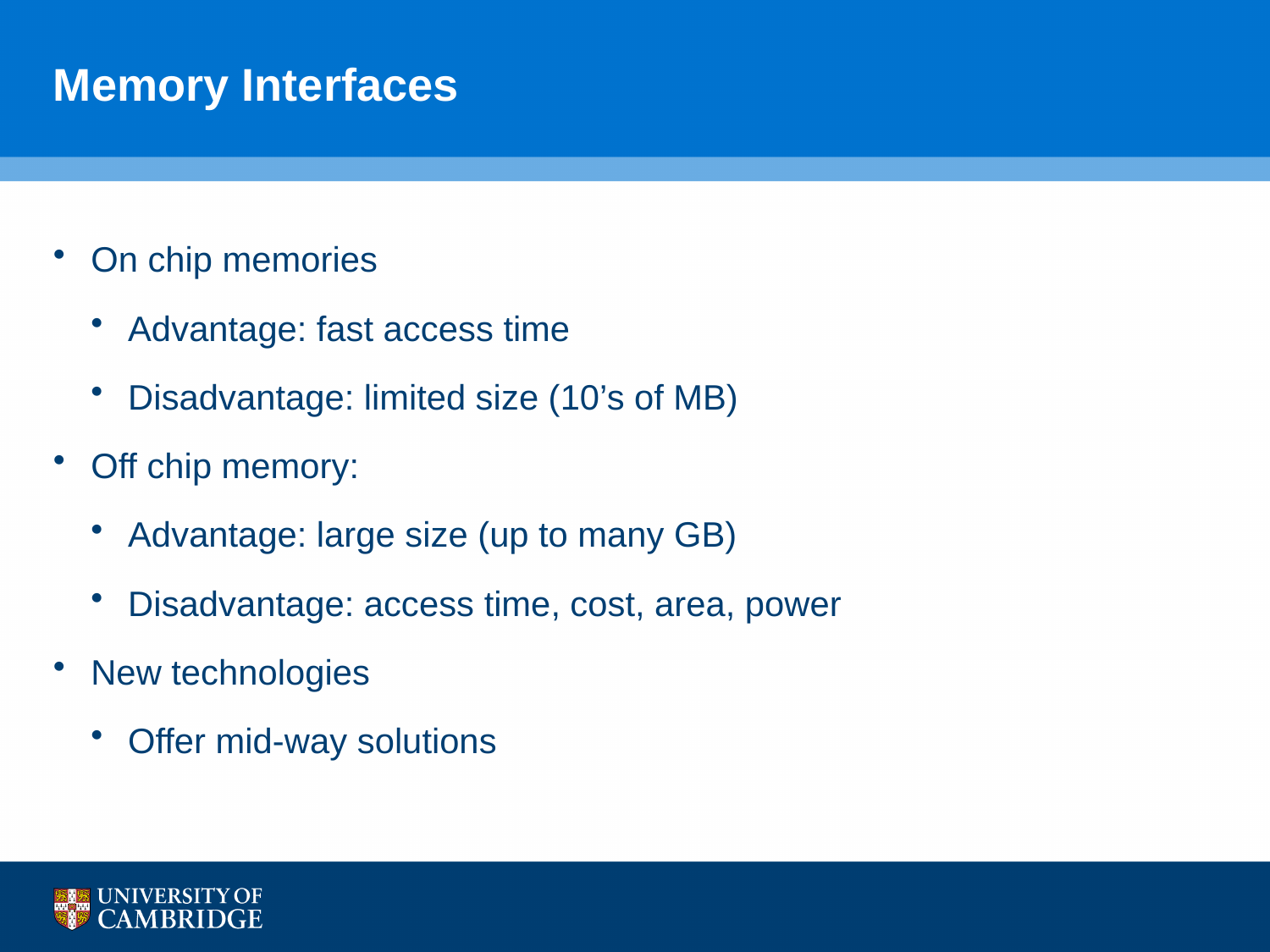

# Memory Interfaces
On chip memories
Advantage: fast access time
Disadvantage: limited size (10’s of MB)
Off chip memory:
Advantage: large size (up to many GB)
Disadvantage: access time, cost, area, power
New technologies
Offer mid-way solutions